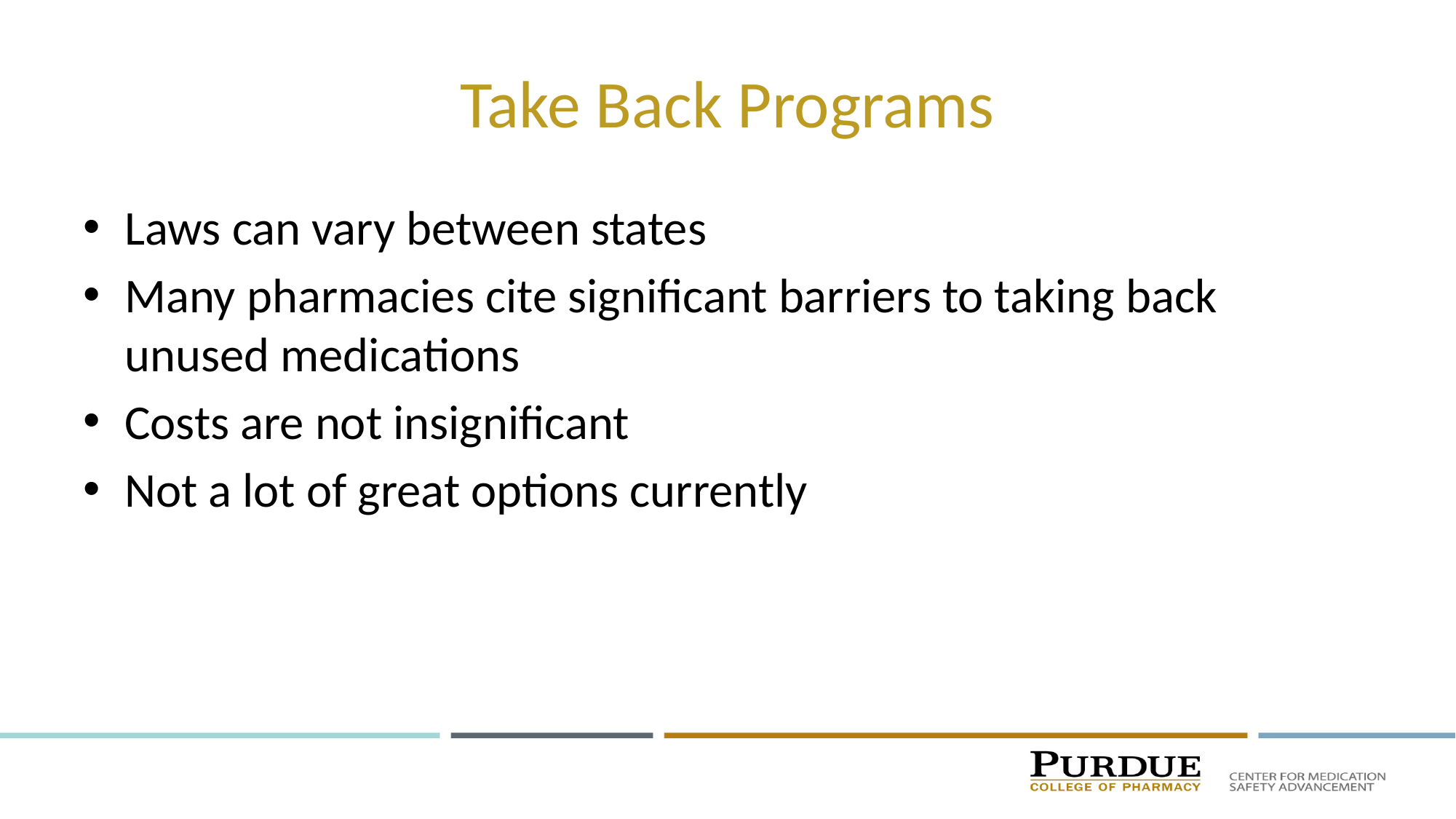

# Take Back Programs
Laws can vary between states
Many pharmacies cite significant barriers to taking back unused medications
Costs are not insignificant
Not a lot of great options currently